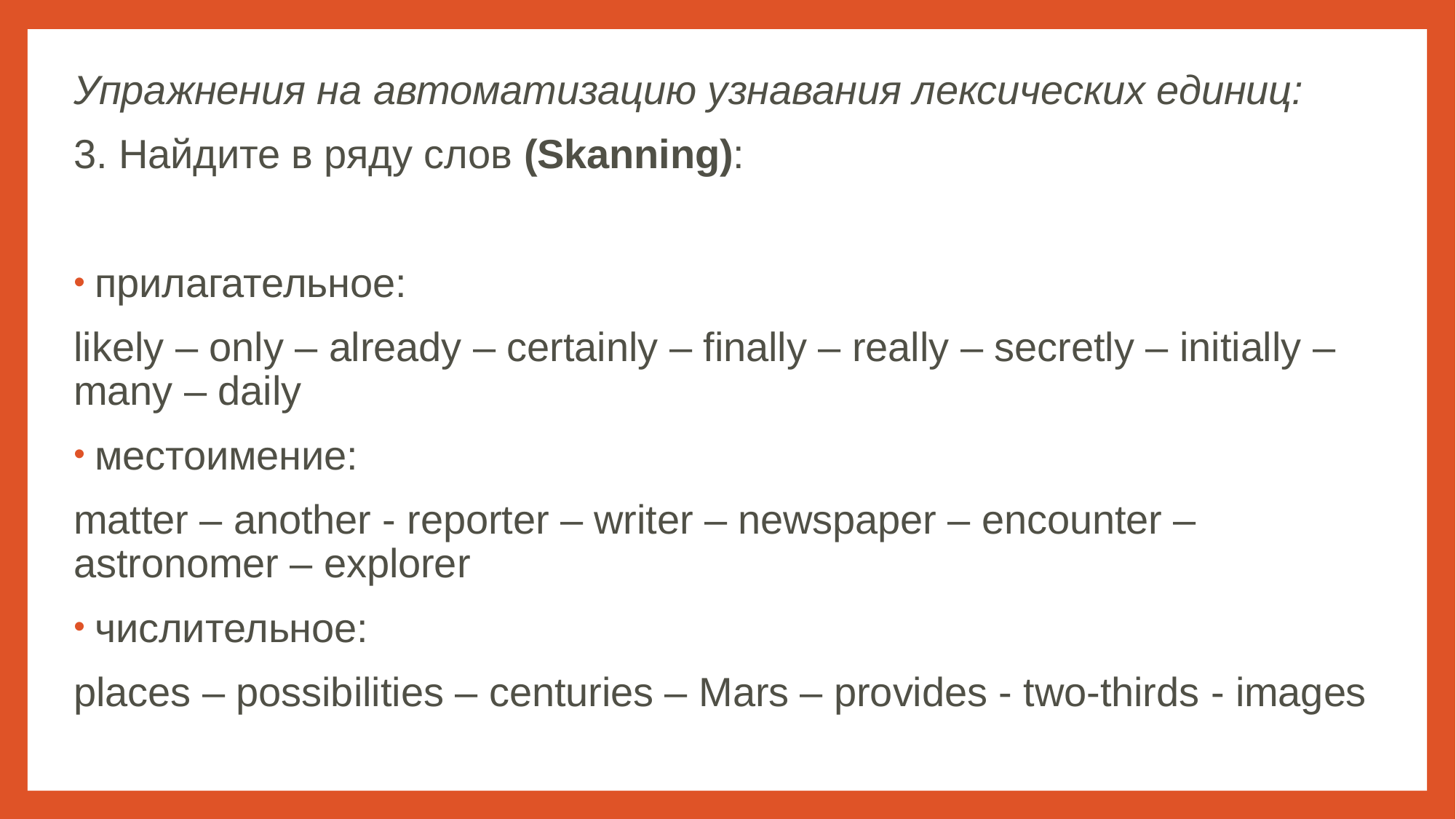

Упражнения на автоматизацию узнавания лексических единиц:
3. Найдите в ряду слов (Skanning):

прилагательное:
likely – only – already – certainly – finally – really – secretly – initially – many – daily
местоимение:
matter – another - reporter – writer – newspaper – encounter – astronomer – explorer
числительное:
places – possibilities – centuries – Mars – provides - two-thirds - images